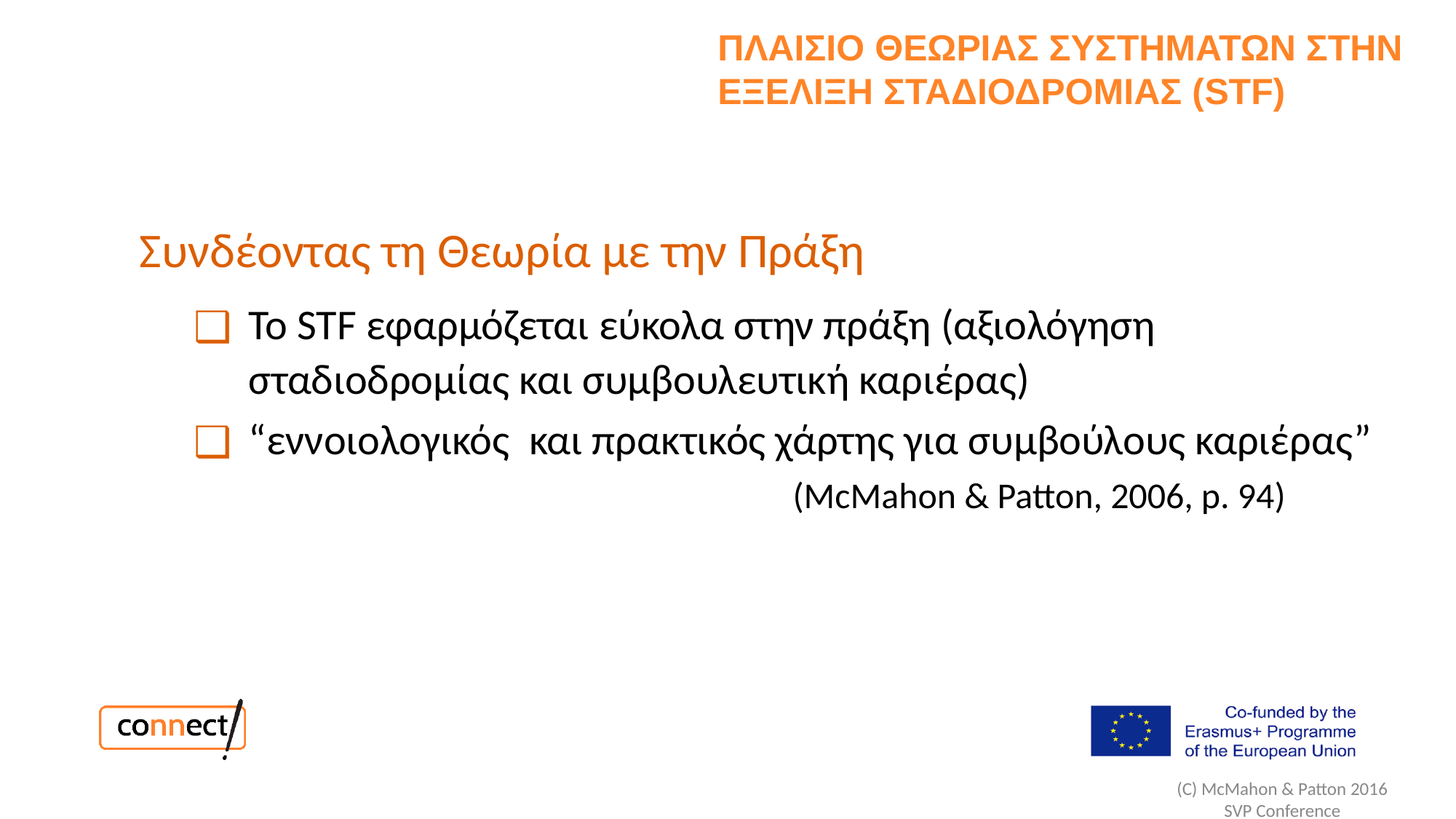

ΠΛΑΙΣΙΟ ΘΕΩΡΙΑΣ ΣΥΣΤΗΜΑΤΩΝ ΣΤΗΝ ΕΞΕΛΙΞΗ ΣΤΑΔΙΟΔΡΟΜΙΑΣ (STF)
Συνδέοντας τη Θεωρία με την Πράξη
Το STF εφαρμόζεται εύκολα στην πράξη (αξιολόγηση σταδιοδρομίας και συμβουλευτική καριέρας)
“εννοιολογικός  και πρακτικός χάρτης για συμβούλους καριέρας”
(McMahon & Patton, 2006, p. 94)
(C) McMahon & Patton 2016
SVP Conference